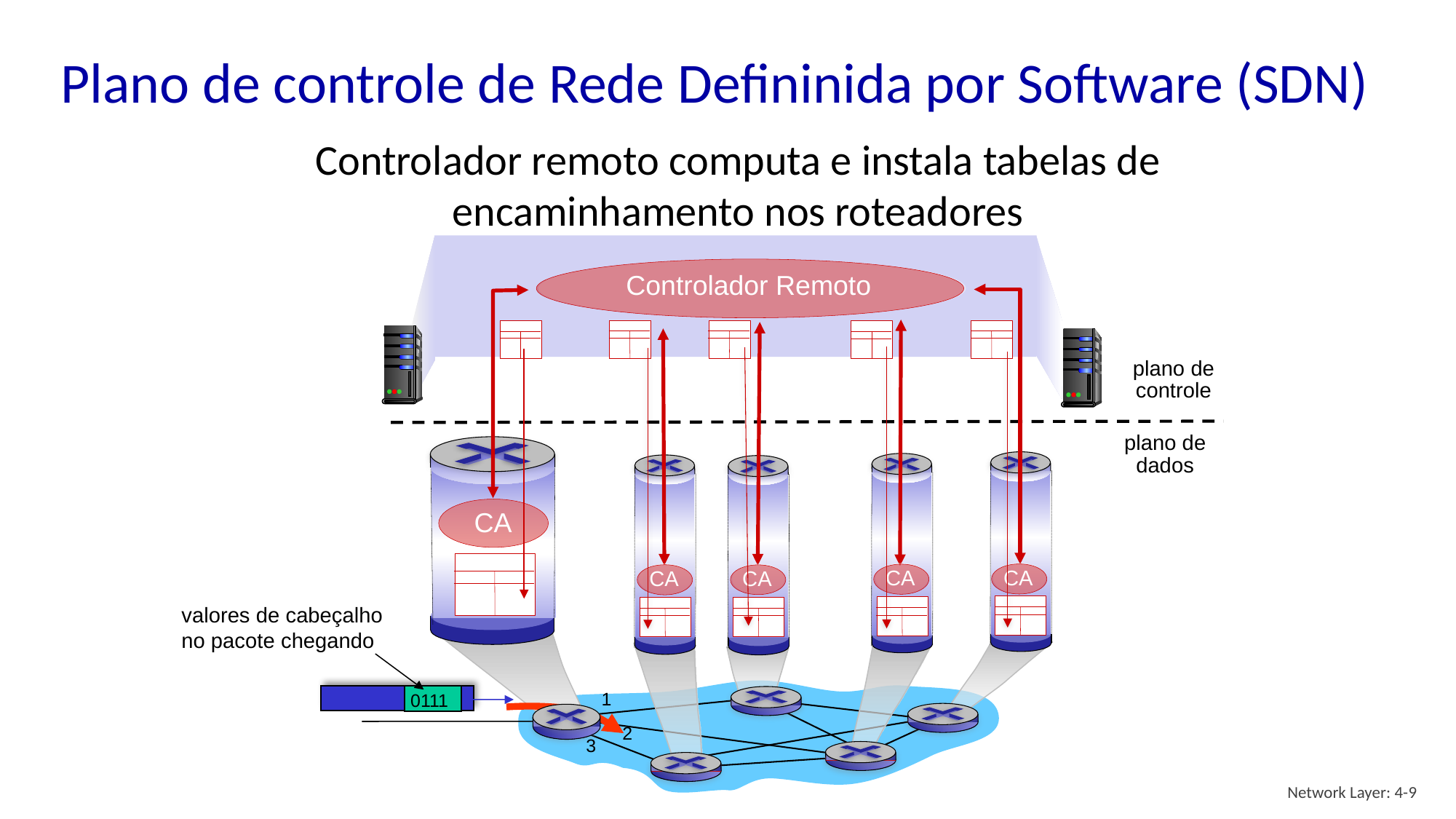

# Plano de controle de Rede Defininida por Software (SDN)
Controlador remoto computa e instala tabelas de encaminhamento nos roteadores

Controlador Remoto

plano de
controle
plano de
dados

CA
CA

CA

CA

CA

valores de cabeçalho
no pacote chegando

0111

1

2
3

Network Layer: 4-9